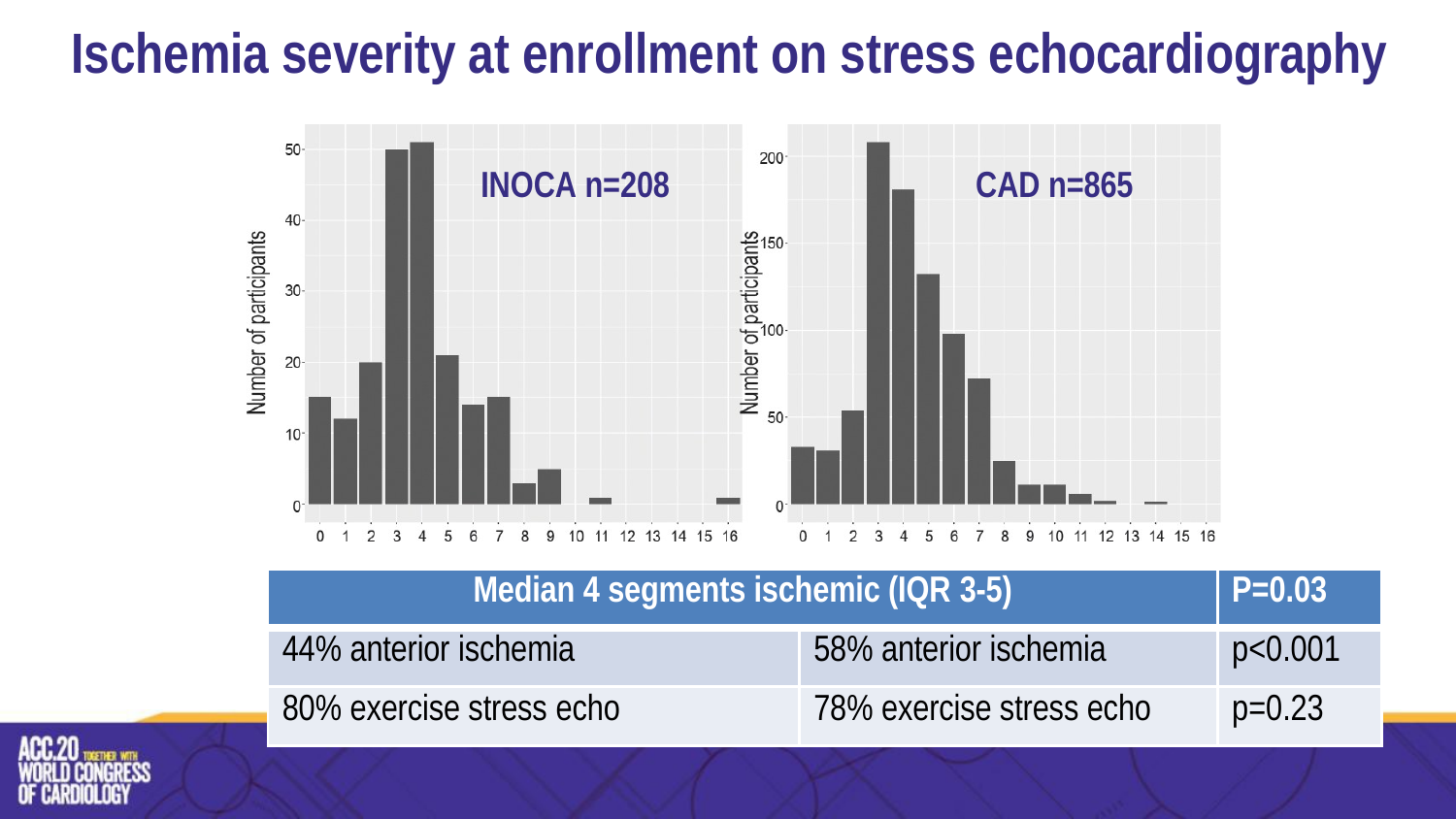

# Ischemia severity at enrollment on stress echocardiography
CAD n=865
INOCA n=208
| Median 4 segments ischemic (IQR 3-5) |  | P=0.03 |
| --- | --- | --- |
| 44% anterior ischemia | 58% anterior ischemia | p<0.001 |
| 80% exercise stress echo | 78% exercise stress echo | p=0.23 |